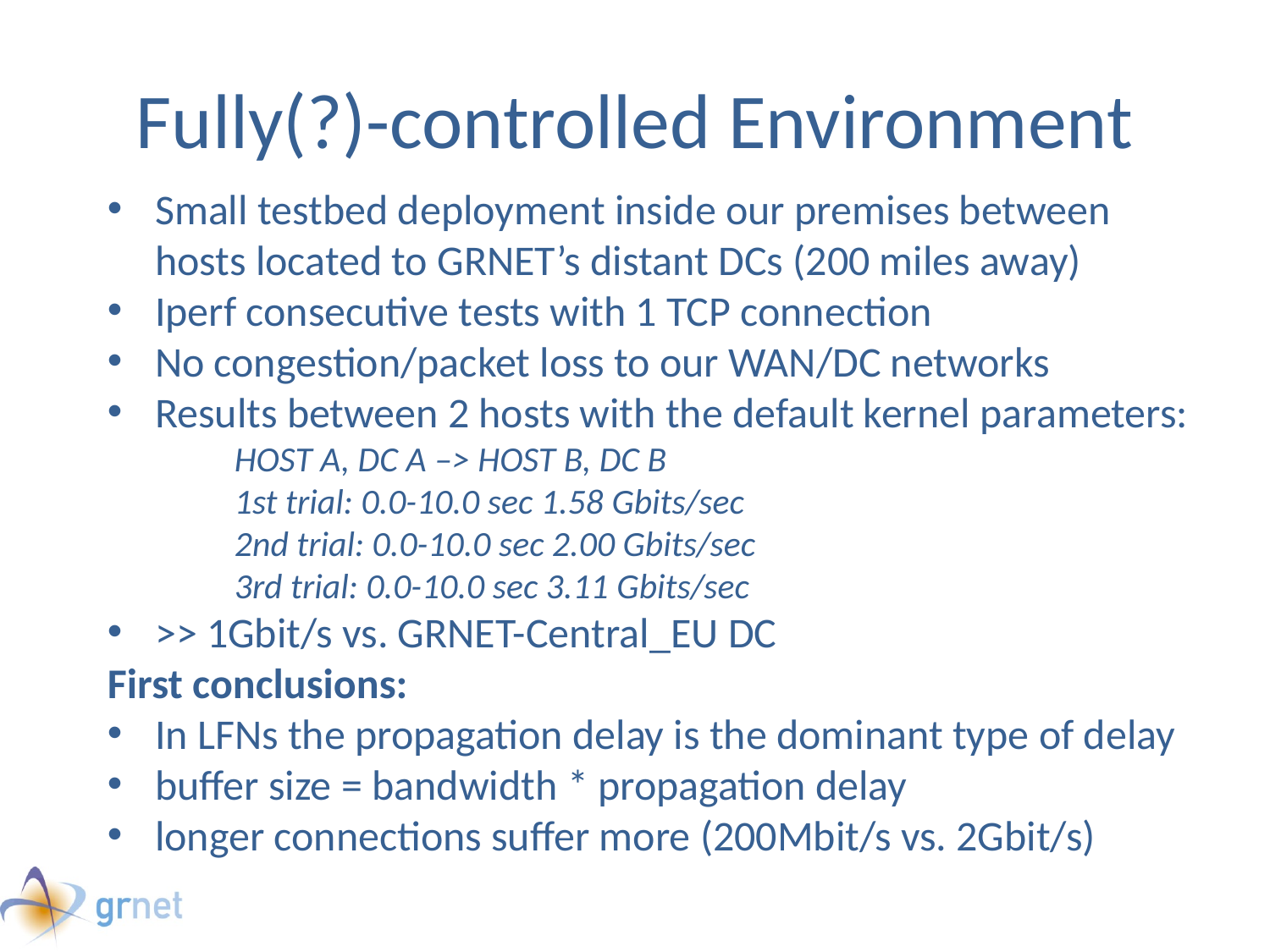

# Fully(?)-controlled Environment
Small testbed deployment inside our premises between hosts located to GRNET’s distant DCs (200 miles away)
Iperf consecutive tests with 1 TCP connection
No congestion/packet loss to our WAN/DC networks
Results between 2 hosts with the default kernel parameters:
	HOST A, DC A –> HOST B, DC B
    	1st trial: 0.0-10.0 sec 1.58 Gbits/sec
    	2nd trial: 0.0-10.0 sec 2.00 Gbits/sec
   	3rd trial: 0.0-10.0 sec 3.11 Gbits/sec
>> 1Gbit/s vs. GRNET-Central_EU DC
First conclusions:
In LFNs the propagation delay is the dominant type of delay
buffer size = bandwidth * propagation delay
longer connections suffer more (200Mbit/s vs. 2Gbit/s)